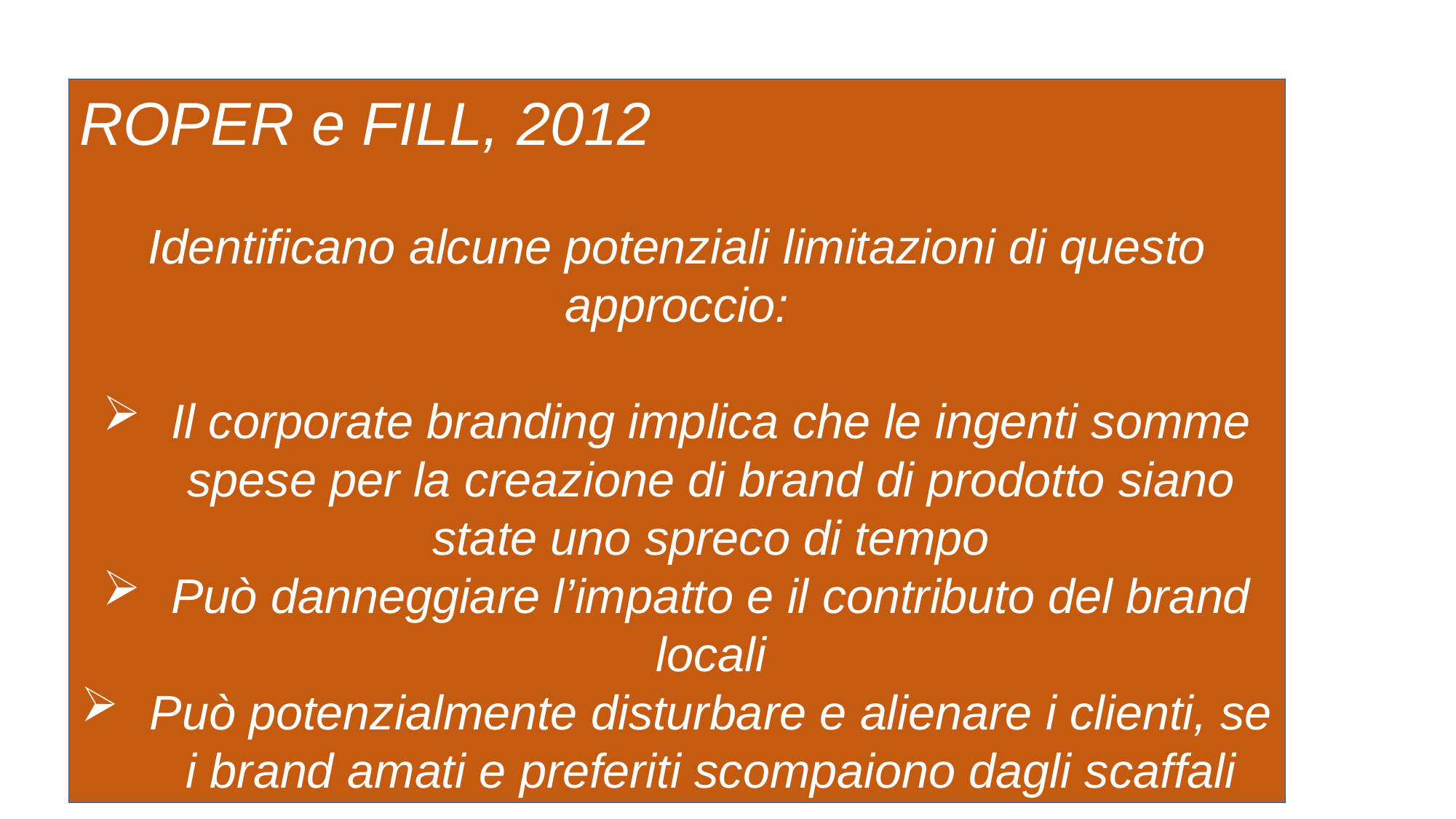

ROPER e FILL, 2012

Identificano alcune potenziali limitazioni di questo approccio:

Il corporate branding implica che le ingenti somme spese per la creazione di brand di prodotto siano state uno spreco di tempo
Può danneggiare l’impatto e il contributo del brand locali
Può potenzialmente disturbare e alienare i clienti, se i brand amati e preferiti scompaiono dagli scaffali